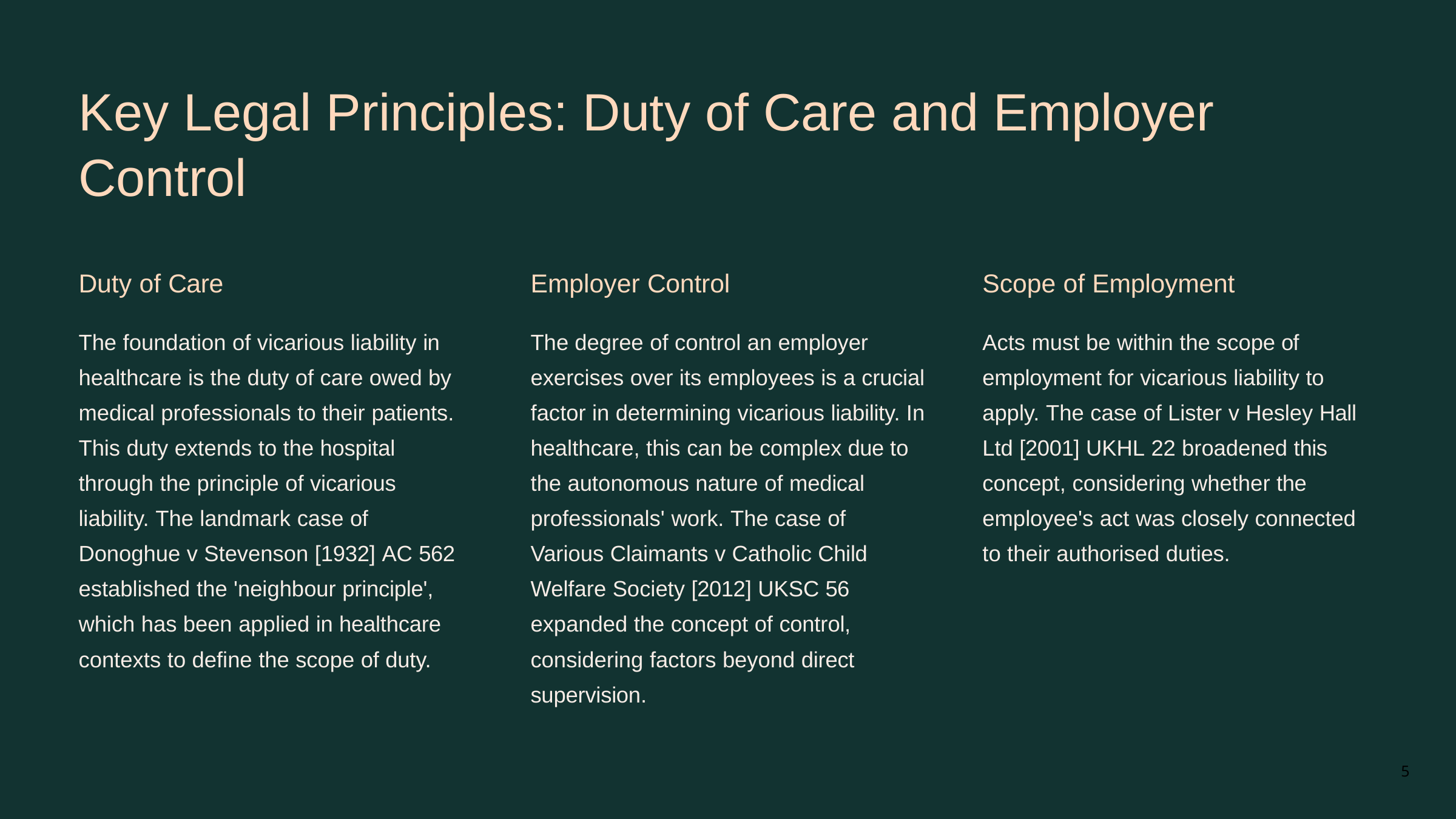

# Key Legal Principles: Duty of Care and Employer Control
Duty of Care
Employer Control
Scope of Employment
The foundation of vicarious liability in healthcare is the duty of care owed by medical professionals to their patients. This duty extends to the hospital through the principle of vicarious liability. The landmark case of Donoghue v Stevenson [1932] AC 562 established the 'neighbour principle', which has been applied in healthcare contexts to define the scope of duty.
The degree of control an employer exercises over its employees is a crucial factor in determining vicarious liability. In healthcare, this can be complex due to the autonomous nature of medical professionals' work. The case of Various Claimants v Catholic Child Welfare Society [2012] UKSC 56 expanded the concept of control, considering factors beyond direct supervision.
Acts must be within the scope of employment for vicarious liability to apply. The case of Lister v Hesley Hall Ltd [2001] UKHL 22 broadened this concept, considering whether the employee's act was closely connected to their authorised duties.
5